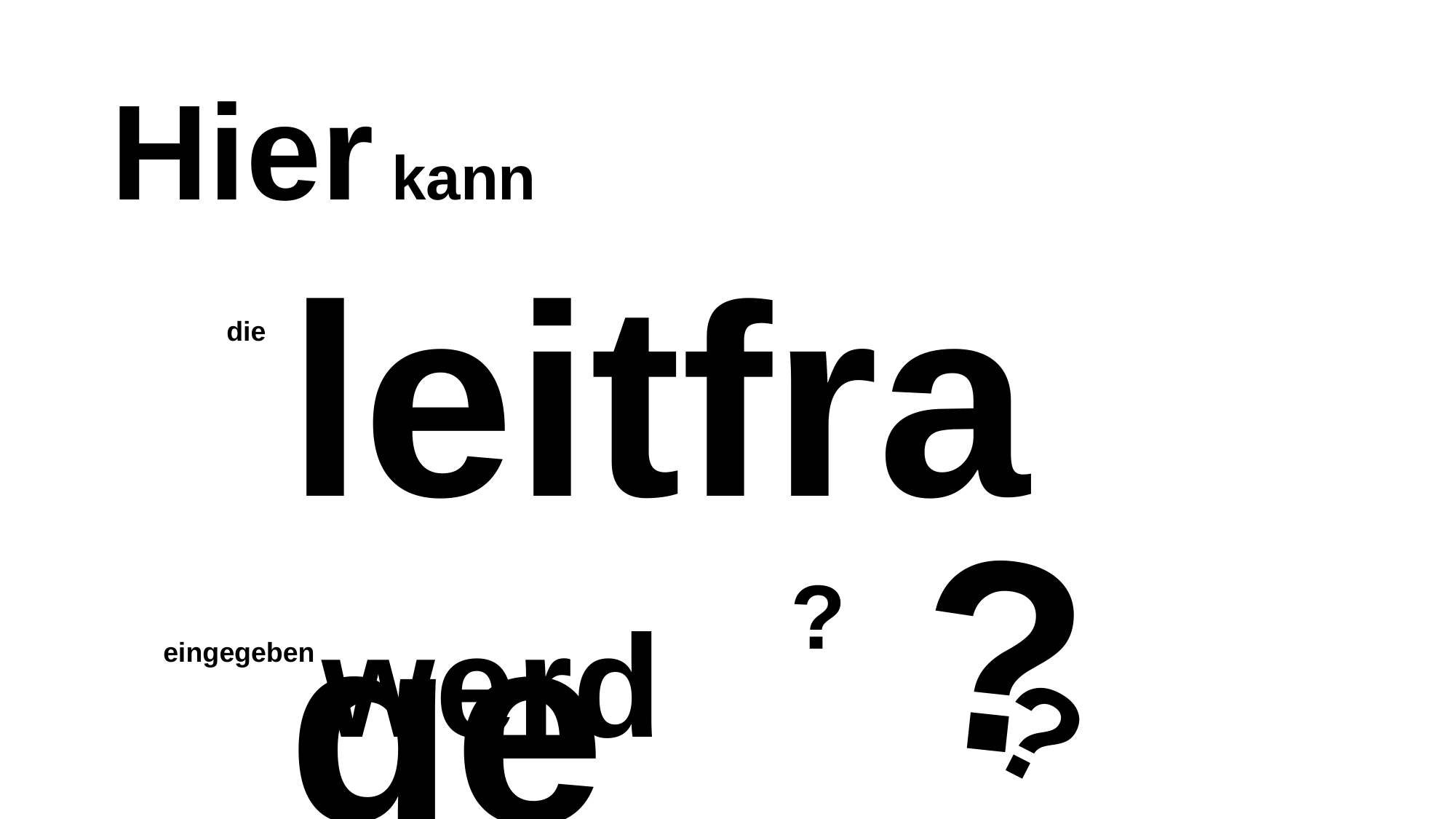

# Hier kann
leitfrage
die
?
?
werden
eingegeben
?